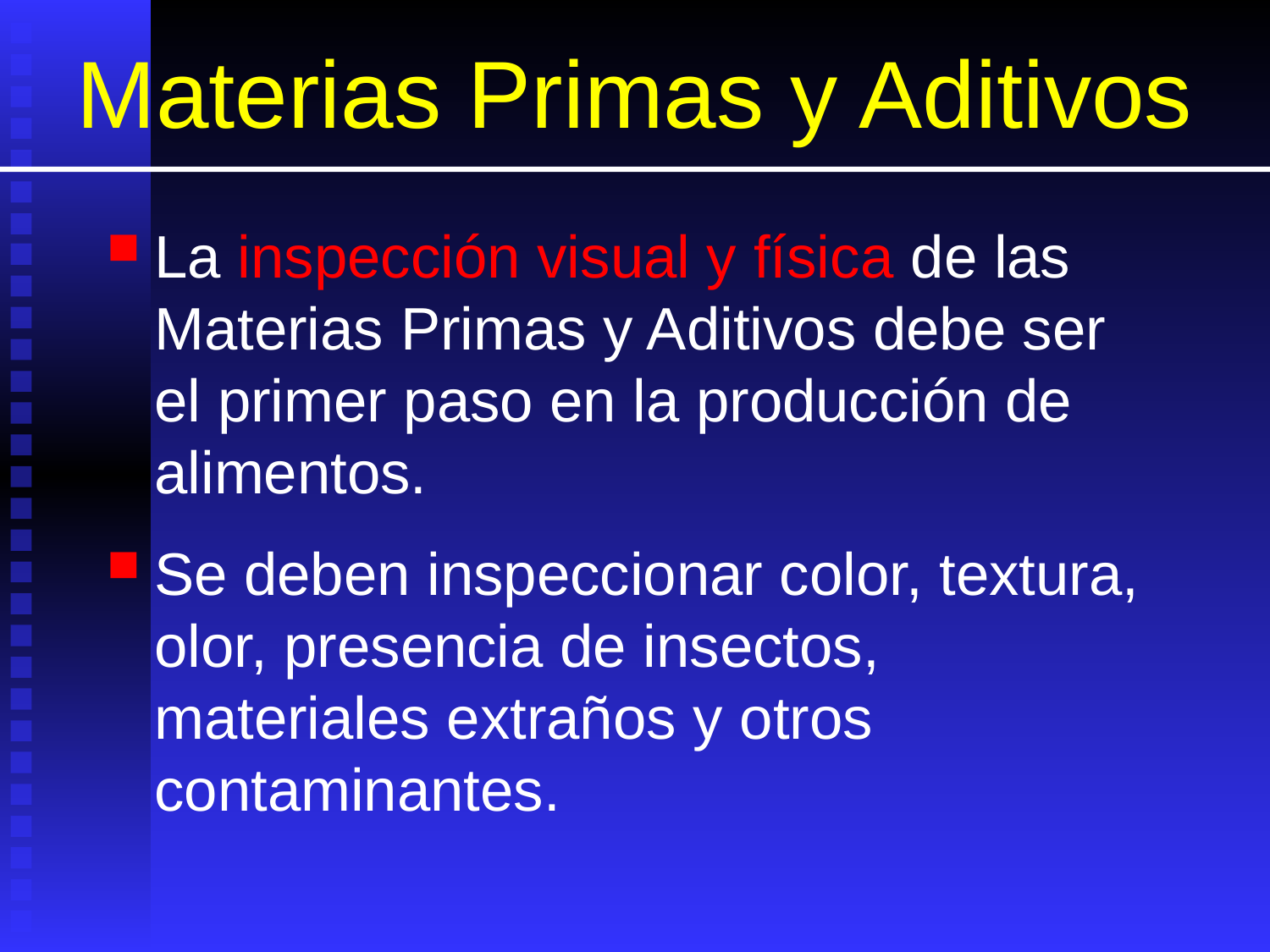

# Materias Primas y Aditivos

La inspección visual y física de las Materias Primas y Aditivos debe ser el primer paso en la producción de alimentos.
Se deben inspeccionar color, textura, olor, presencia de insectos, materiales extraños y otros contaminantes.